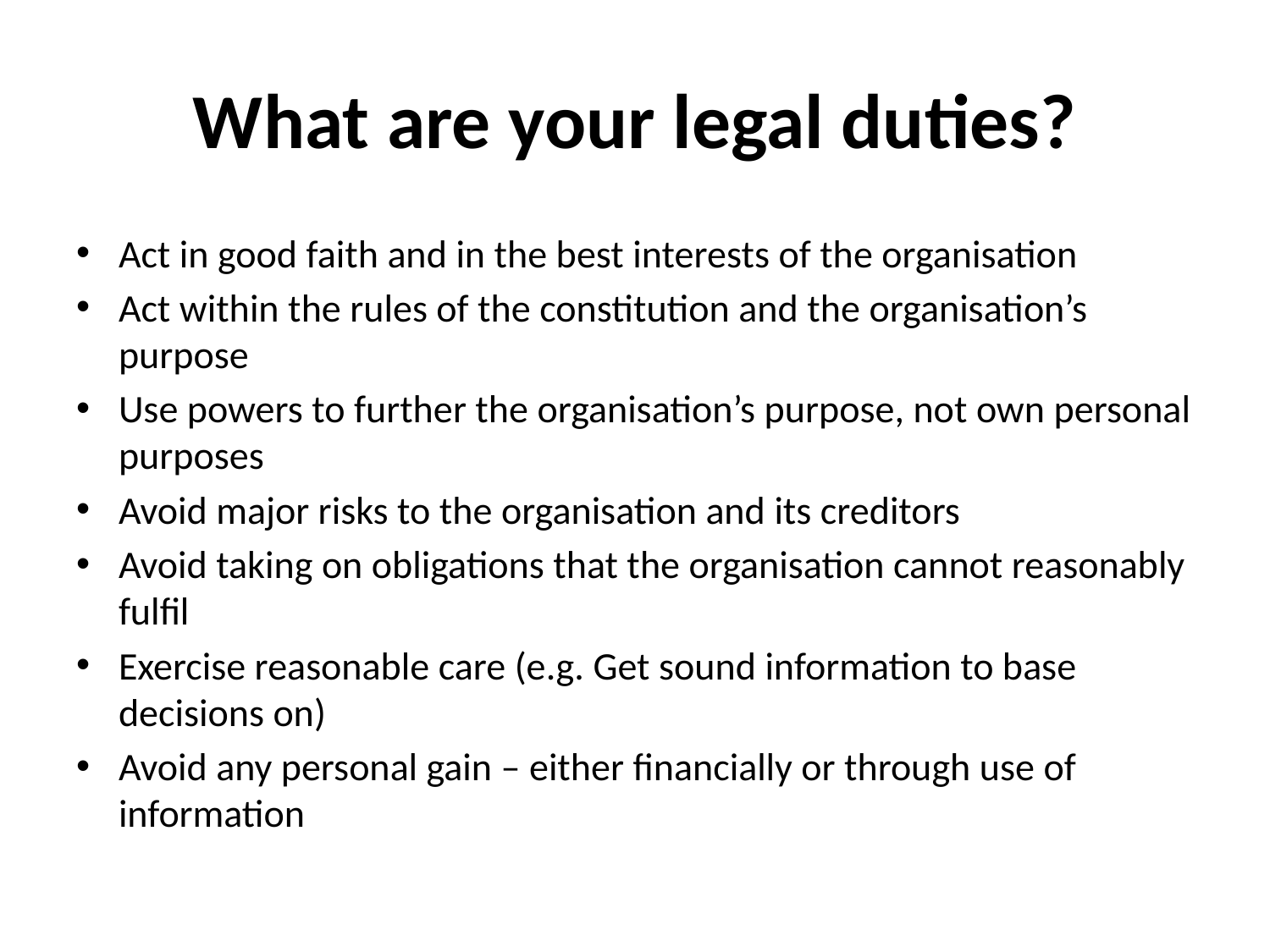

# What are your legal duties?
Act in good faith and in the best interests of the organisation
Act within the rules of the constitution and the organisation’s purpose
Use powers to further the organisation’s purpose, not own personal purposes
Avoid major risks to the organisation and its creditors
Avoid taking on obligations that the organisation cannot reasonably fulfil
Exercise reasonable care (e.g. Get sound information to base decisions on)
Avoid any personal gain – either financially or through use of information